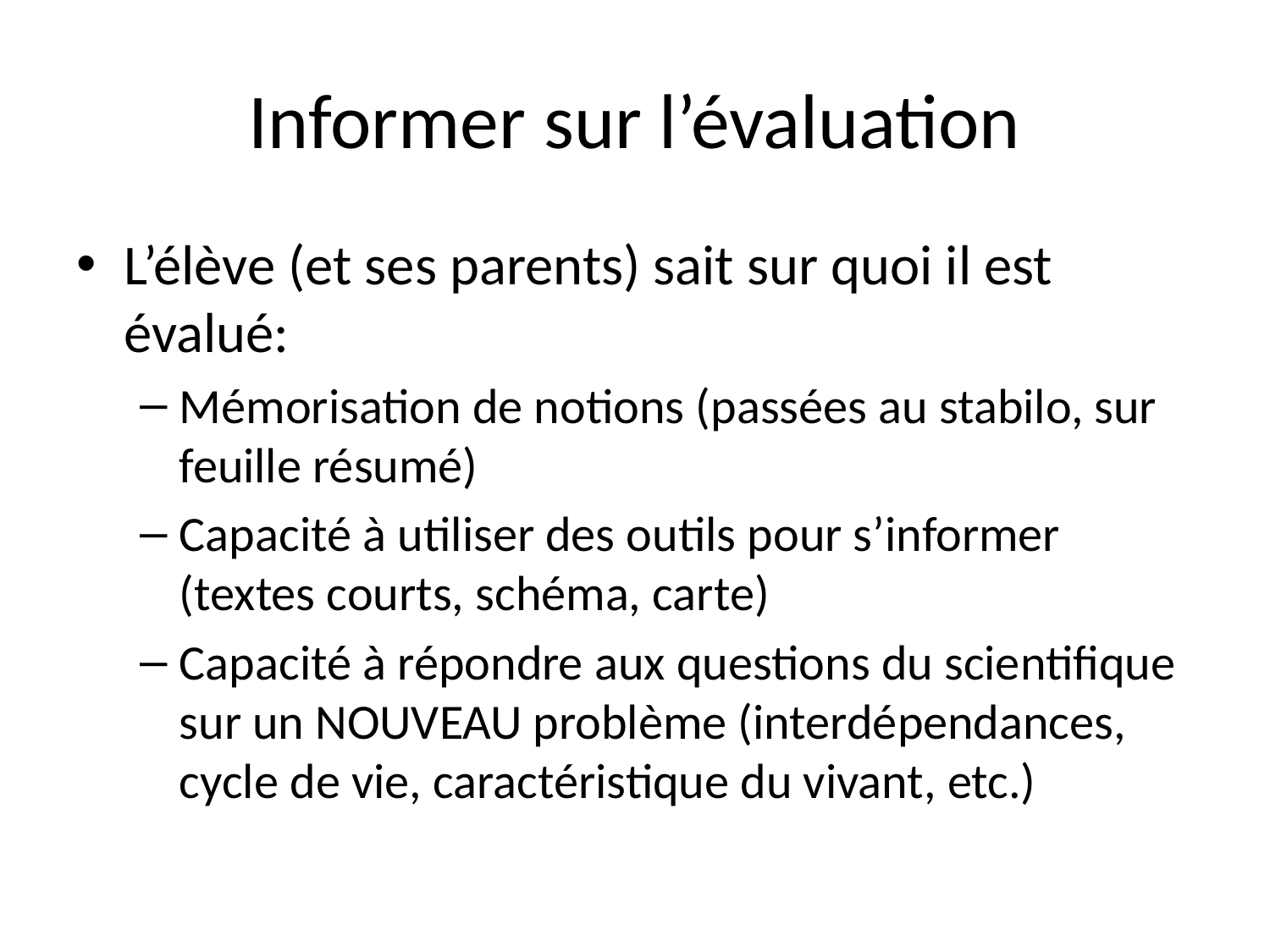

# Informer sur l’évaluation
L’élève (et ses parents) sait sur quoi il est évalué:
Mémorisation de notions (passées au stabilo, sur feuille résumé)
Capacité à utiliser des outils pour s’informer (textes courts, schéma, carte)
Capacité à répondre aux questions du scientifique sur un NOUVEAU problème (interdépendances, cycle de vie, caractéristique du vivant, etc.)